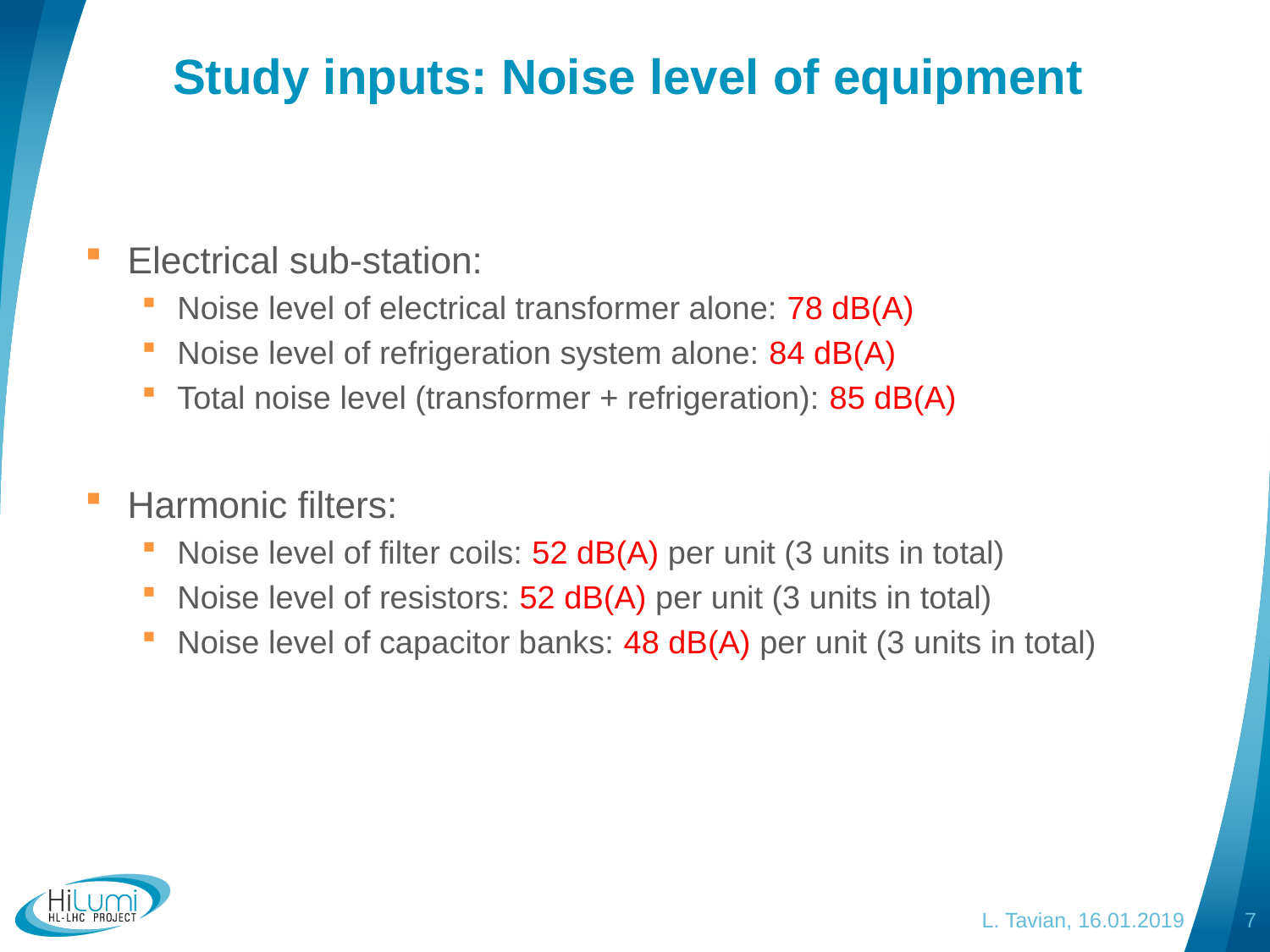

# Study inputs: Noise level of equipment
Electrical sub-station:
Noise level of electrical transformer alone: 78 dB(A)
Noise level of refrigeration system alone: 84 dB(A)
Total noise level (transformer + refrigeration): 85 dB(A)

Harmonic filters:
Noise level of filter coils: 52 dB(A) per unit (3 units in total)
Noise level of resistors: 52 dB(A) per unit (3 units in total)
Noise level of capacitor banks: 48 dB(A) per unit (3 units in total)
L. Tavian, 16.01.2019
7